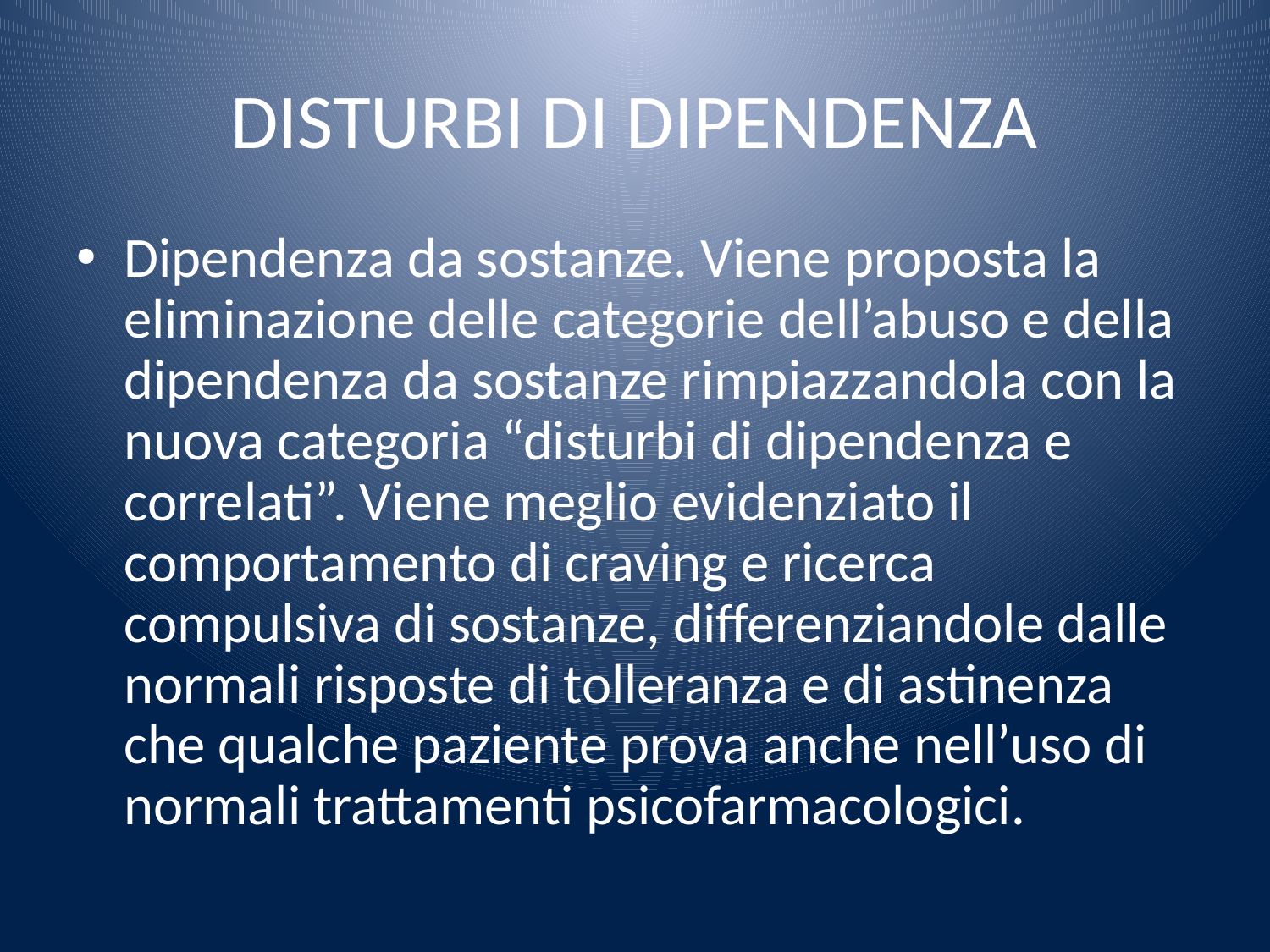

# DISTURBI DI DIPENDENZA
Dipendenza da sostanze. Viene proposta la eliminazione delle categorie dell’abuso e della dipendenza da sostanze rimpiazzandola con la nuova categoria “disturbi di dipendenza e correlati”. Viene meglio evidenziato il comportamento di craving e ricerca compulsiva di sostanze, differenziandole dalle normali risposte di tolleranza e di astinenza che qualche paziente prova anche nell’uso di normali trattamenti psicofarmacologici.